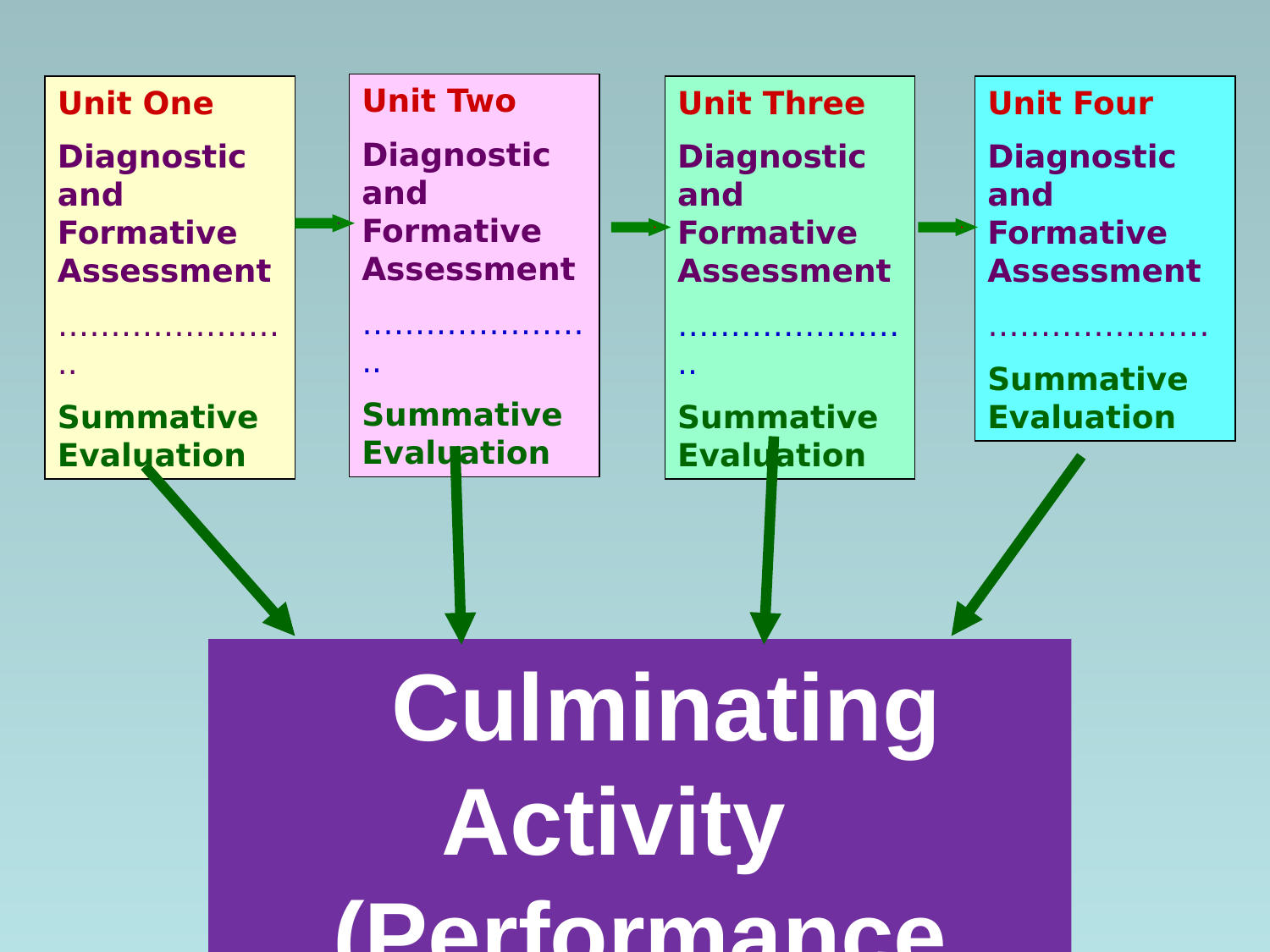

Unit Two
Diagnostic and Formative Assessment
…………………..
Summative Evaluation
Unit One
Diagnostic and Formative Assessment
…………………..
Summative Evaluation
Unit Three
Diagnostic and Formative Assessment
…………………..
Summative Evaluation
Unit Four
Diagnostic and Formative Assessment
…………………
Summative Evaluation

  Culminating Activity   (Performance Task)